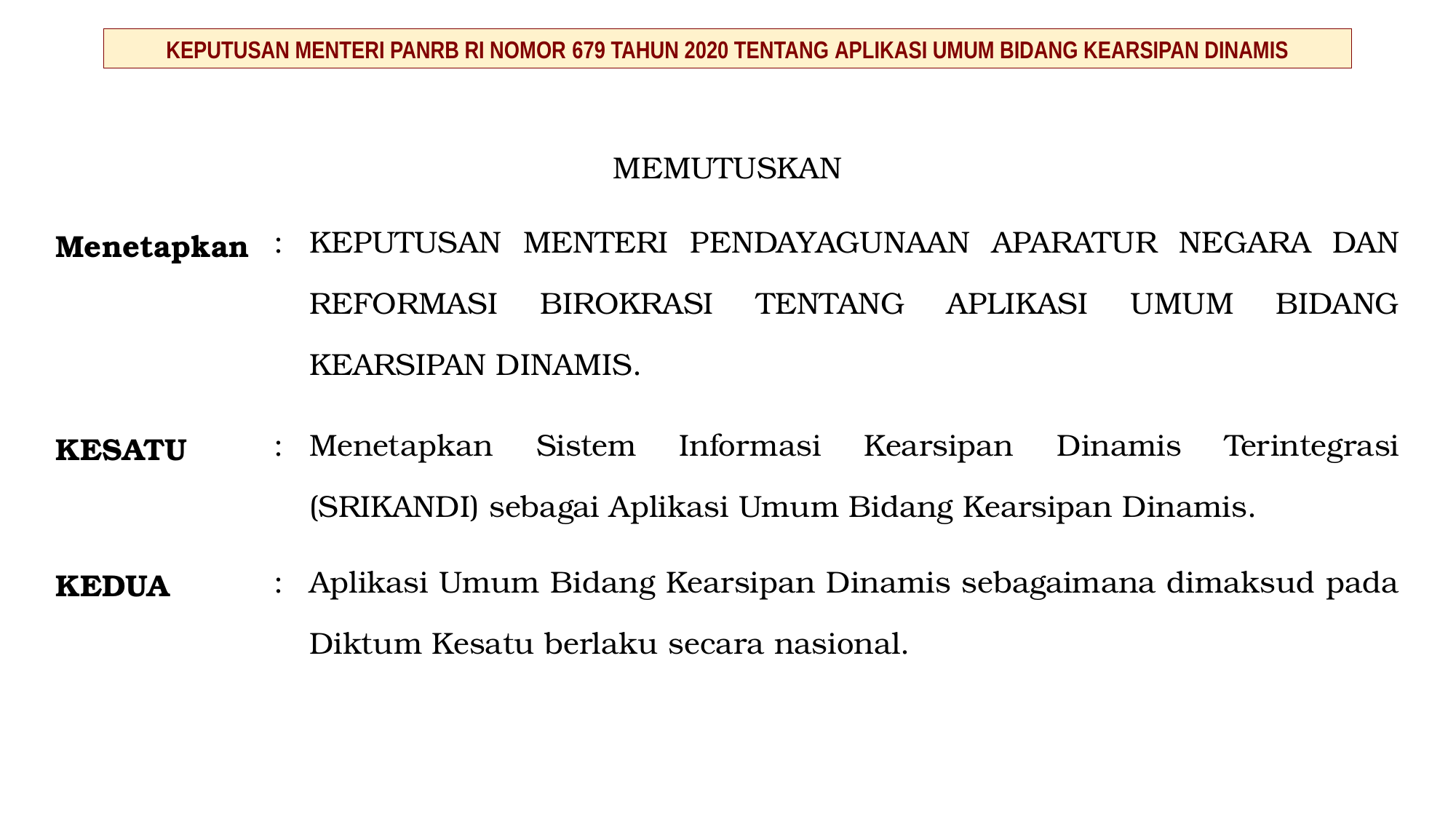

KEPUTUSAN MENTERI PANRB RI NOMOR 679 TAHUN 2020 TENTANG APLIKASI UMUM BIDANG KEARSIPAN DINAMIS
| MEMUTUSKAN |  |  |
| --- | --- | --- |
| Menetapkan | : | KEPUTUSAN MENTERI PENDAYAGUNAAN APARATUR NEGARA DAN REFORMASI BIROKRASI TENTANG APLIKASI UMUM BIDANG KEARSIPAN DINAMIS. |
| KESATU | : | Menetapkan Sistem Informasi Kearsipan Dinamis Terintegrasi (SRIKANDI) sebagai Aplikasi Umum Bidang Kearsipan Dinamis. |
| KEDUA | : | Aplikasi Umum Bidang Kearsipan Dinamis sebagaimana dimaksud pada Diktum Kesatu berlaku secara nasional. |